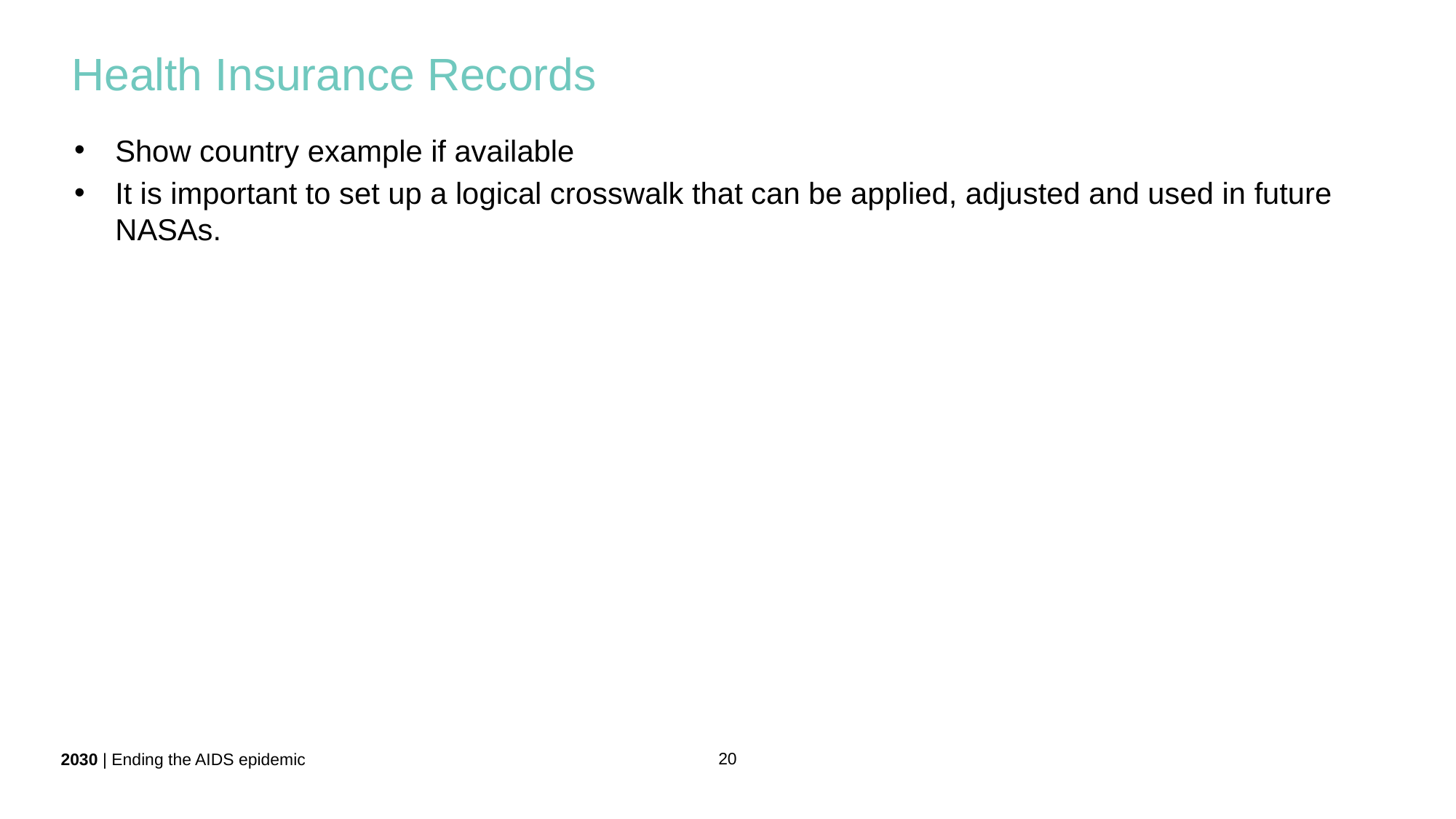

Health Insurance Records
Show country example if available
It is important to set up a logical crosswalk that can be applied, adjusted and used in future NASAs.
20